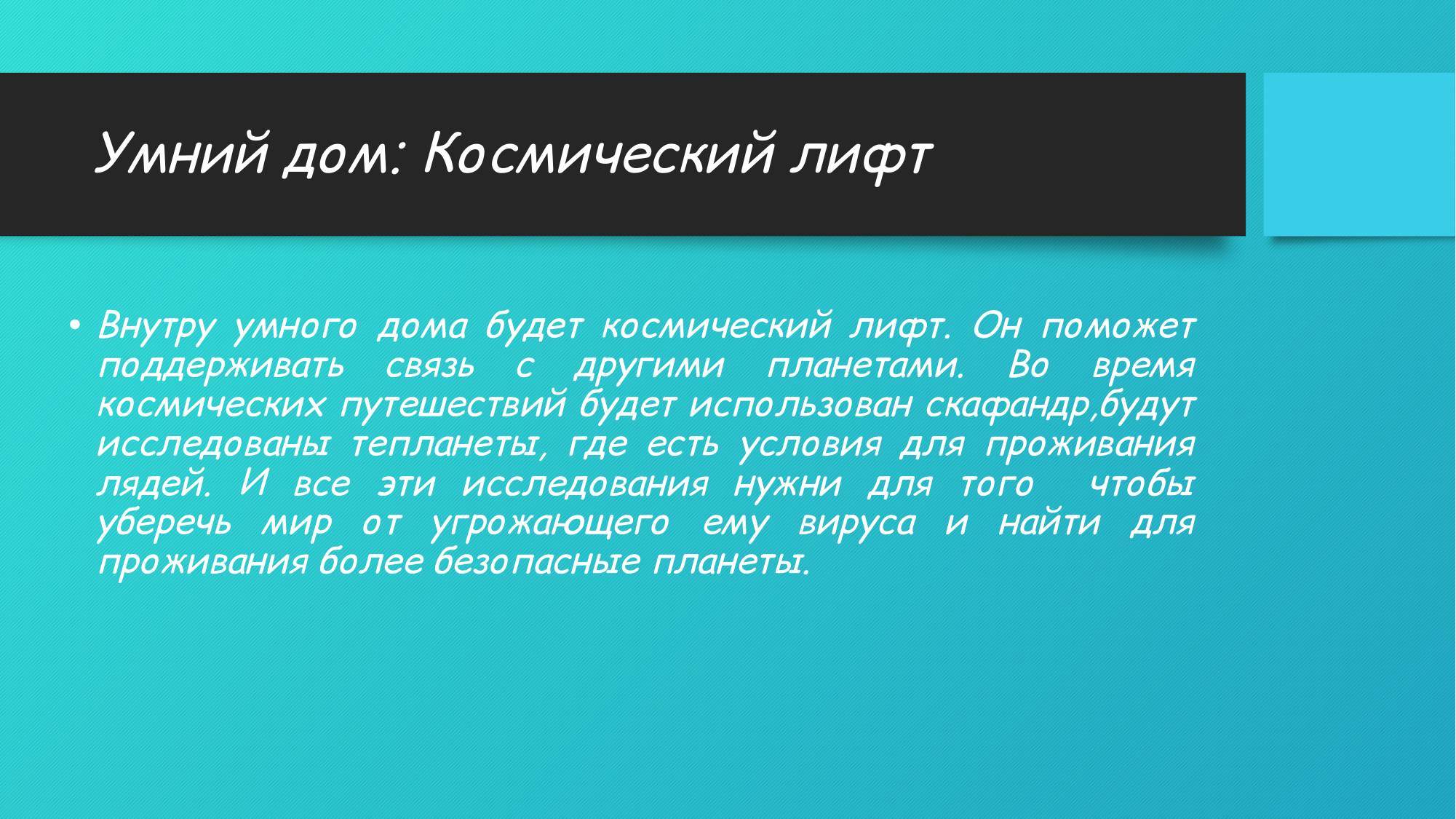

# Умний дом: Космический лифт
Внутру умного дома будет космический лифт. Он поможет поддерживать связь с другими планетами. Во время космических путешествий будет использован скафандр,будут исследованы тепланеты, где есть условия для проживания лядей. И все эти исследования нужни для того  чтобы уберечь мир от угрожающего ему вируса и найти для проживания более безопасные планеты.